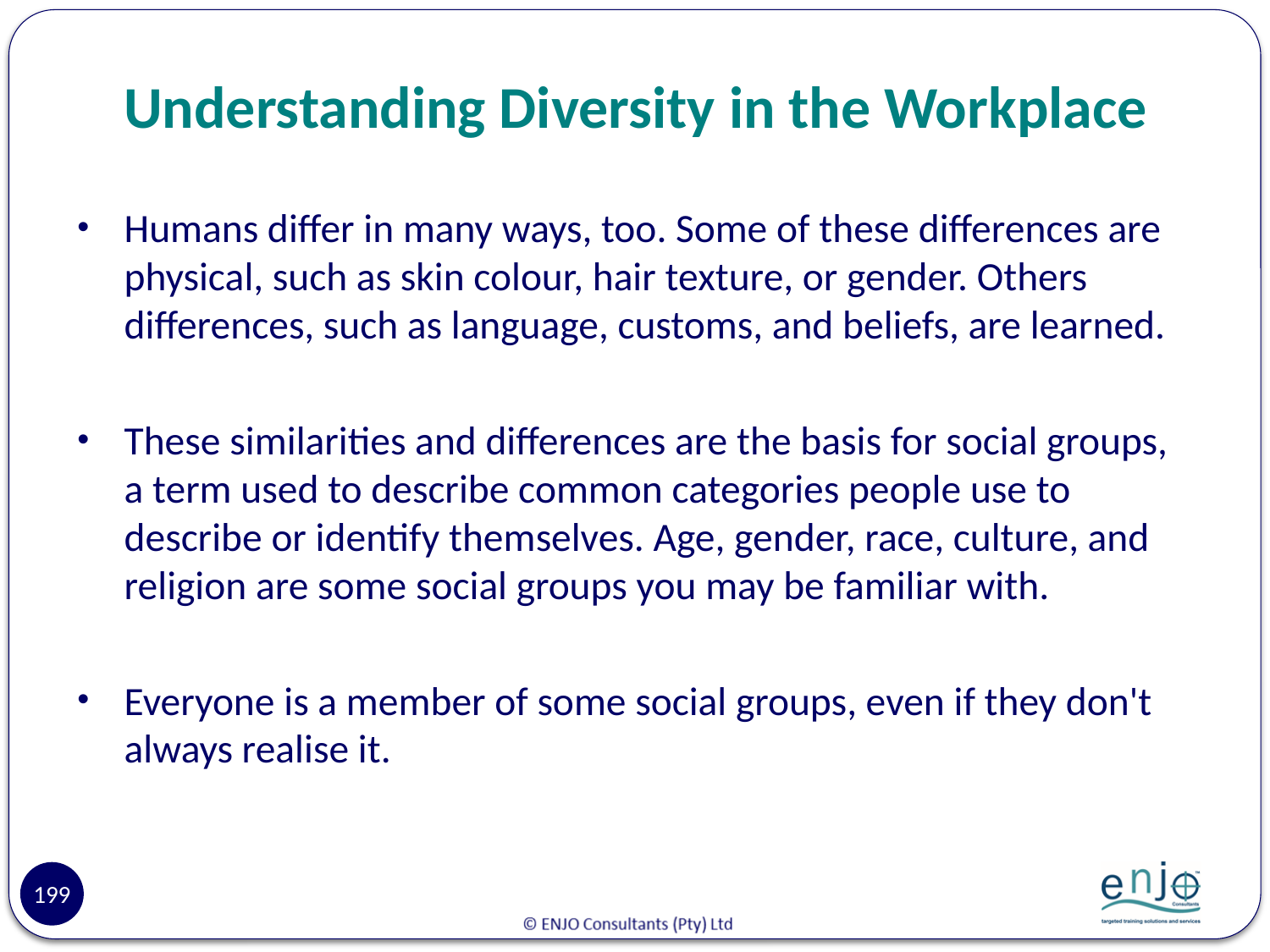

# Understanding Diversity in the Workplace
Humans differ in many ways, too. Some of these differences are physical, such as skin colour, hair texture, or gender. Others differences, such as language, customs, and beliefs, are learned.

These similarities and differences are the basis for social groups, a term used to describe common categories people use to describe or identify themselves. Age, gender, race, culture, and religion are some social groups you may be familiar with.

Everyone is a member of some social groups, even if they don't always realise it.

199